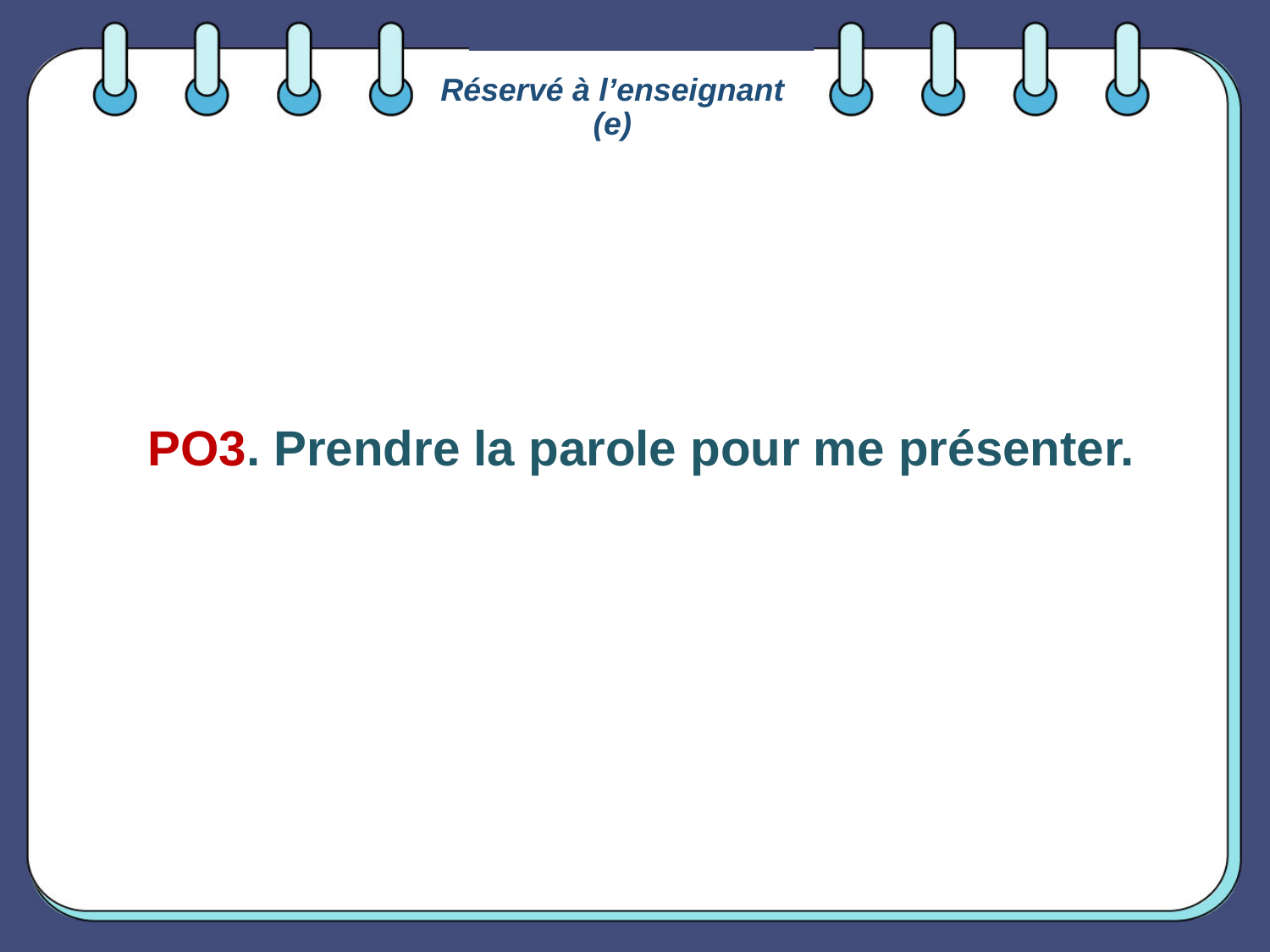

Réservé à l’enseignant (e)
PO3. Prendre la parole pour me présenter.